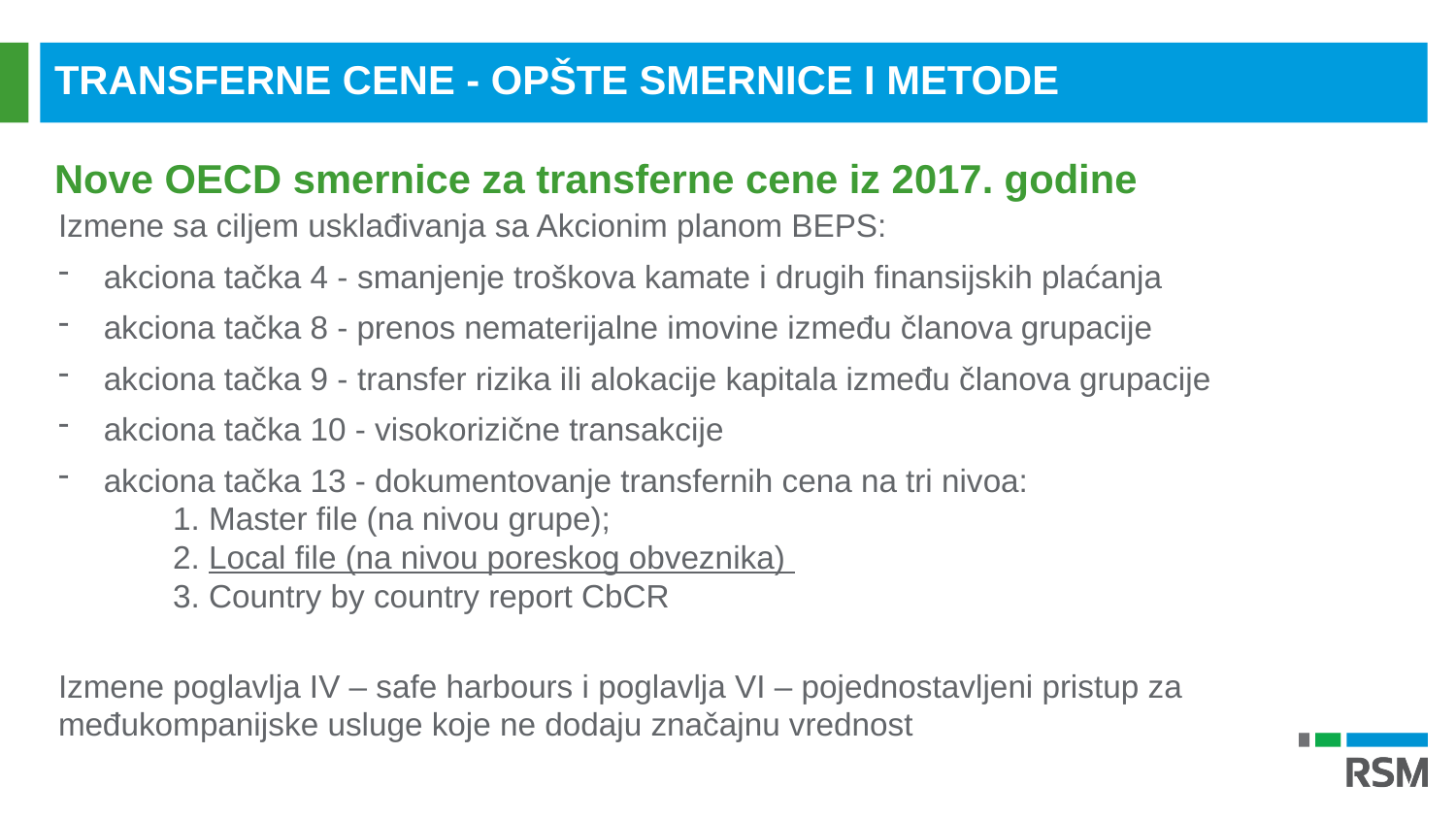

TRANSFERNE CENE - OPŠTE SMERNICE I METODE
Nove OECD smernice za transferne cene iz 2017. godine
Izmene sa ciljem usklađivanja sa Akcionim planom BEPS:
akciona tačka 4 - smanjenje troškova kamate i drugih finansijskih plaćanja
akciona tačka 8 - prenos nematerijalne imovine između članova grupacije
akciona tačka 9 - transfer rizika ili alokacije kapitala između članova grupacije
akciona tačka 10 - visokorizične transakcije
akciona tačka 13 - dokumentovanje transfernih cena na tri nivoa:
1. Master file (na nivou grupe);
2. Local file (na nivou poreskog obveznika)
3. Countrу by country report CbCR

Izmene poglavlja IV – safe harbours i poglavlja VI – pojednostavljeni pristup za međukompanijske usluge koje ne dodaju značajnu vrednost